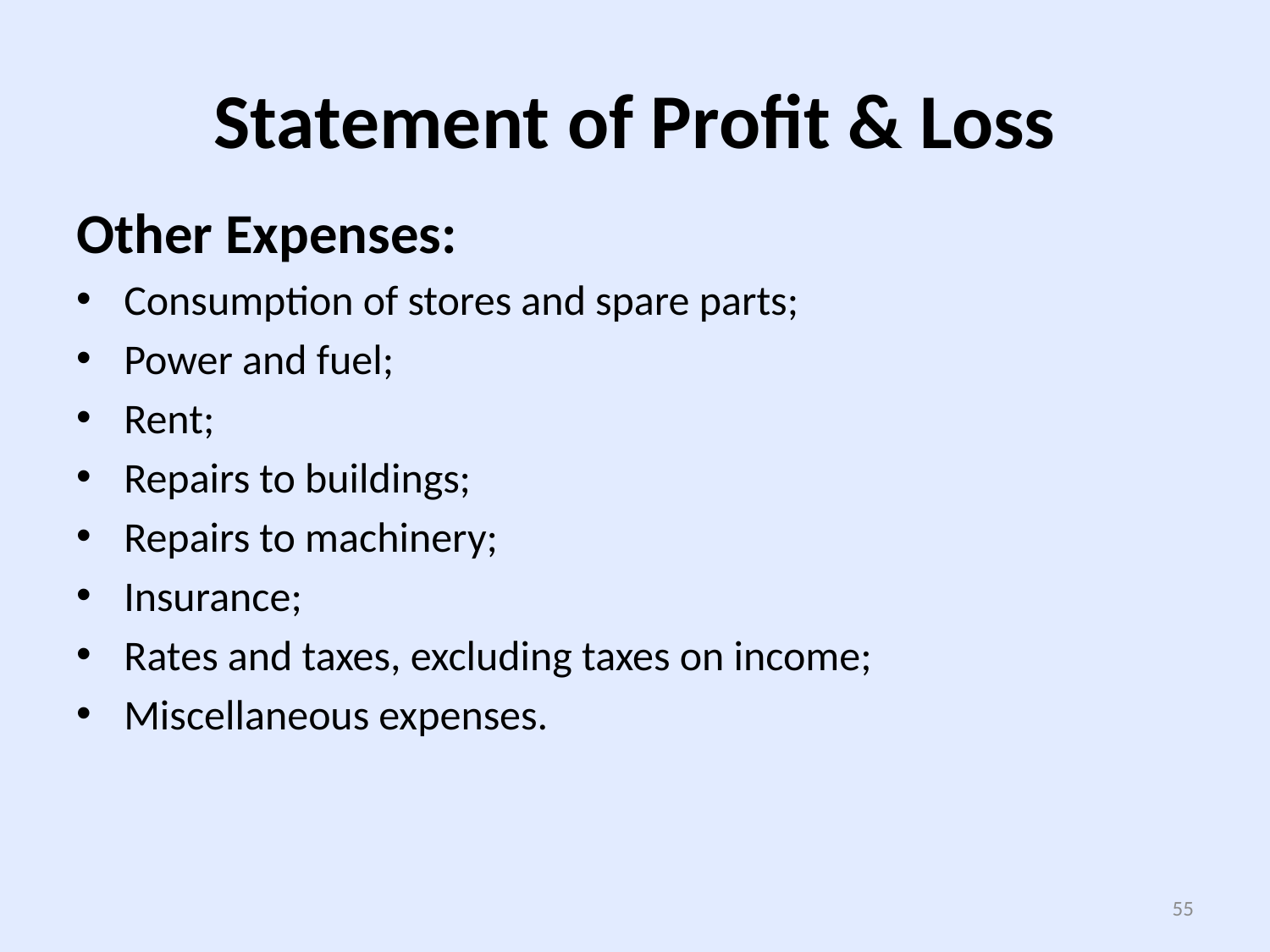

# Statement of Profit & Loss
Other Expenses:
Consumption of stores and spare parts;
Power and fuel;
Rent;
Repairs to buildings;
Repairs to machinery;
Insurance;
Rates and taxes, excluding taxes on income;
Miscellaneous expenses.
55